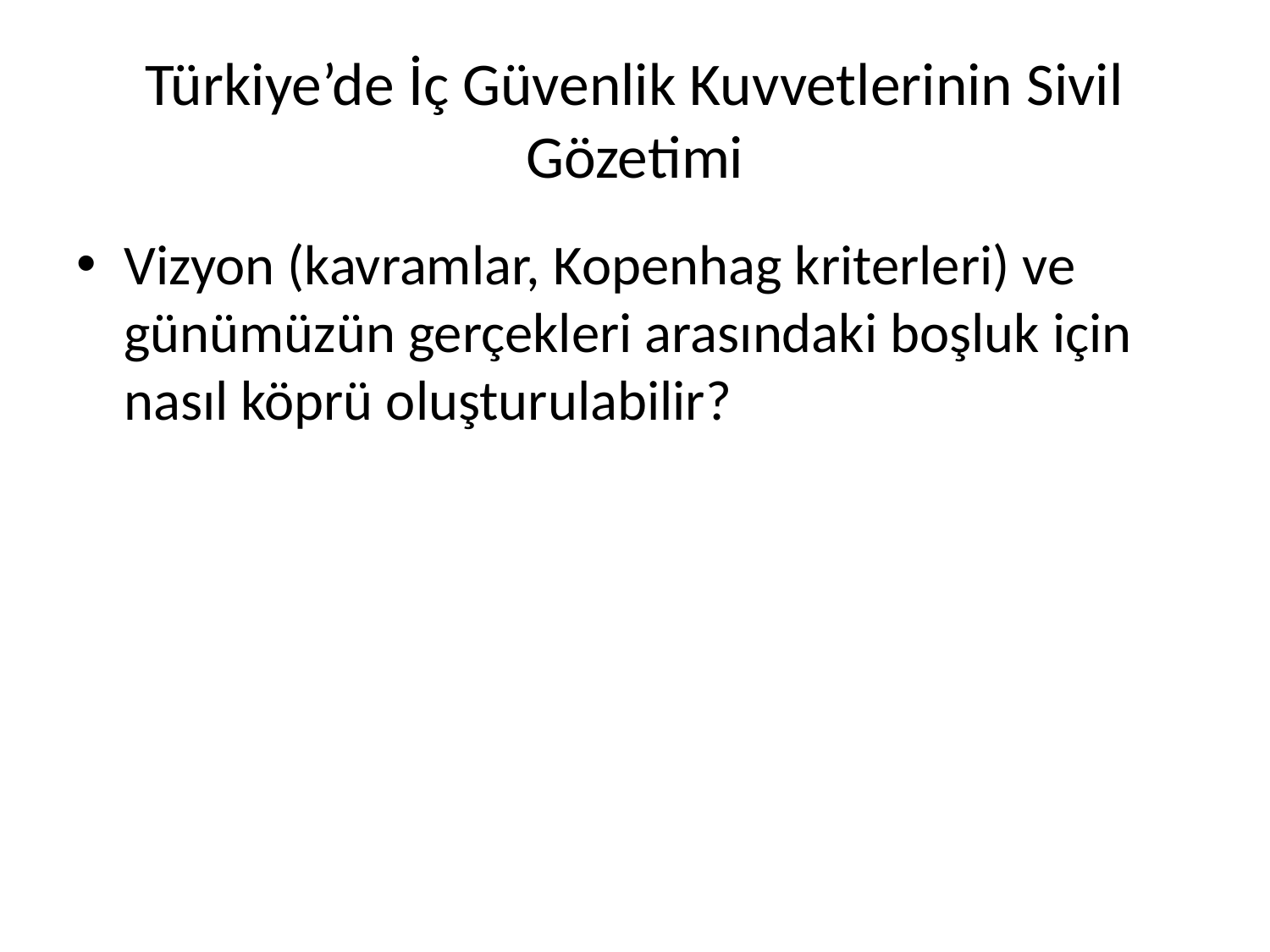

# Türkiye’de İç Güvenlik Kuvvetlerinin Sivil Gözetimi
Vizyon (kavramlar, Kopenhag kriterleri) ve günümüzün gerçekleri arasındaki boşluk için nasıl köprü oluşturulabilir?